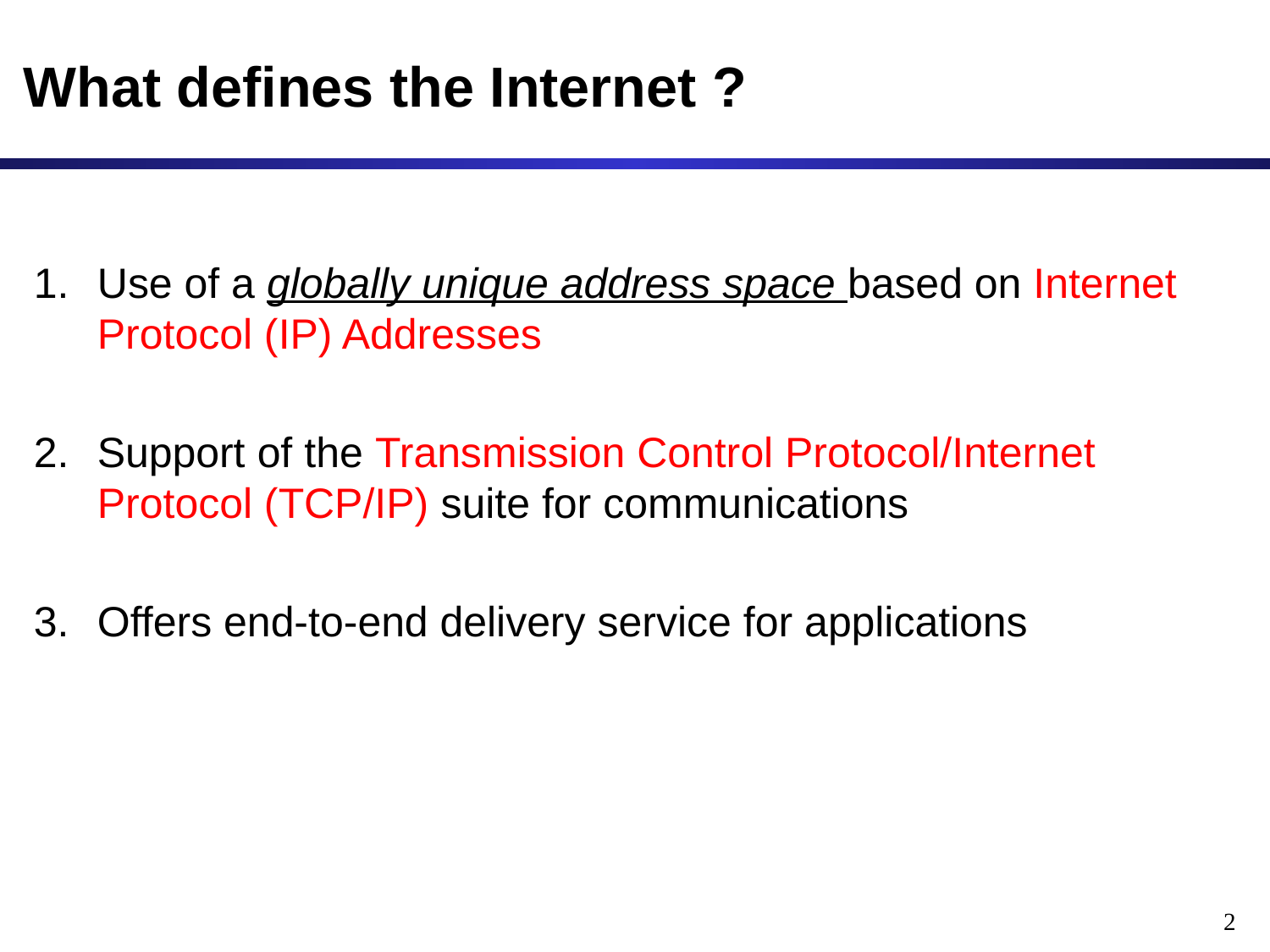

# What defines the Internet ?

Use of a globally unique address space based on Internet Protocol (IP) Addresses

Support of the Transmission Control Protocol/Internet Protocol (TCP/IP) suite for communications

Offers end-to-end delivery service for applications

2